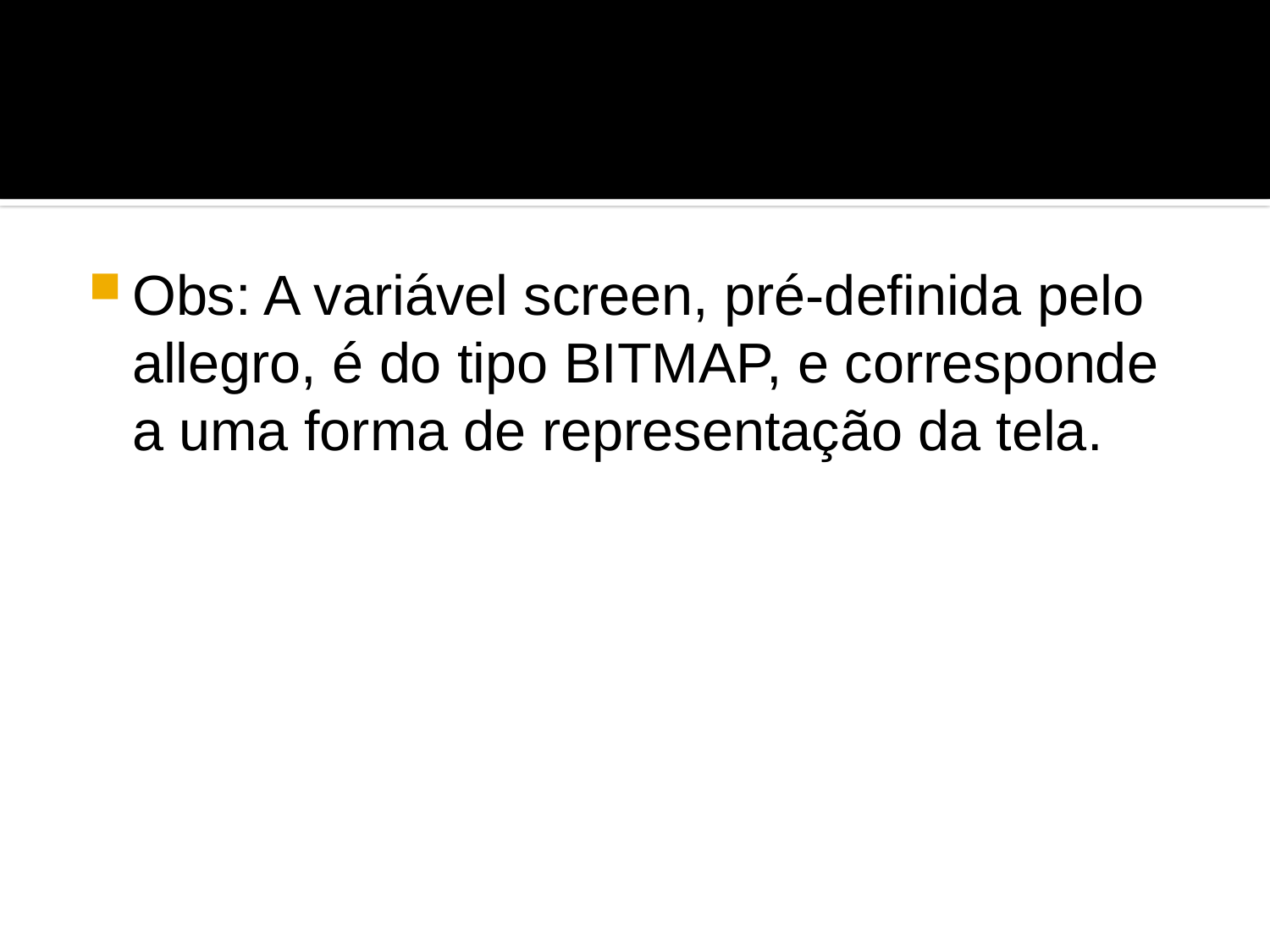

Obs: A variável screen, pré-definida pelo allegro, é do tipo BITMAP, e corresponde a uma forma de representação da tela.